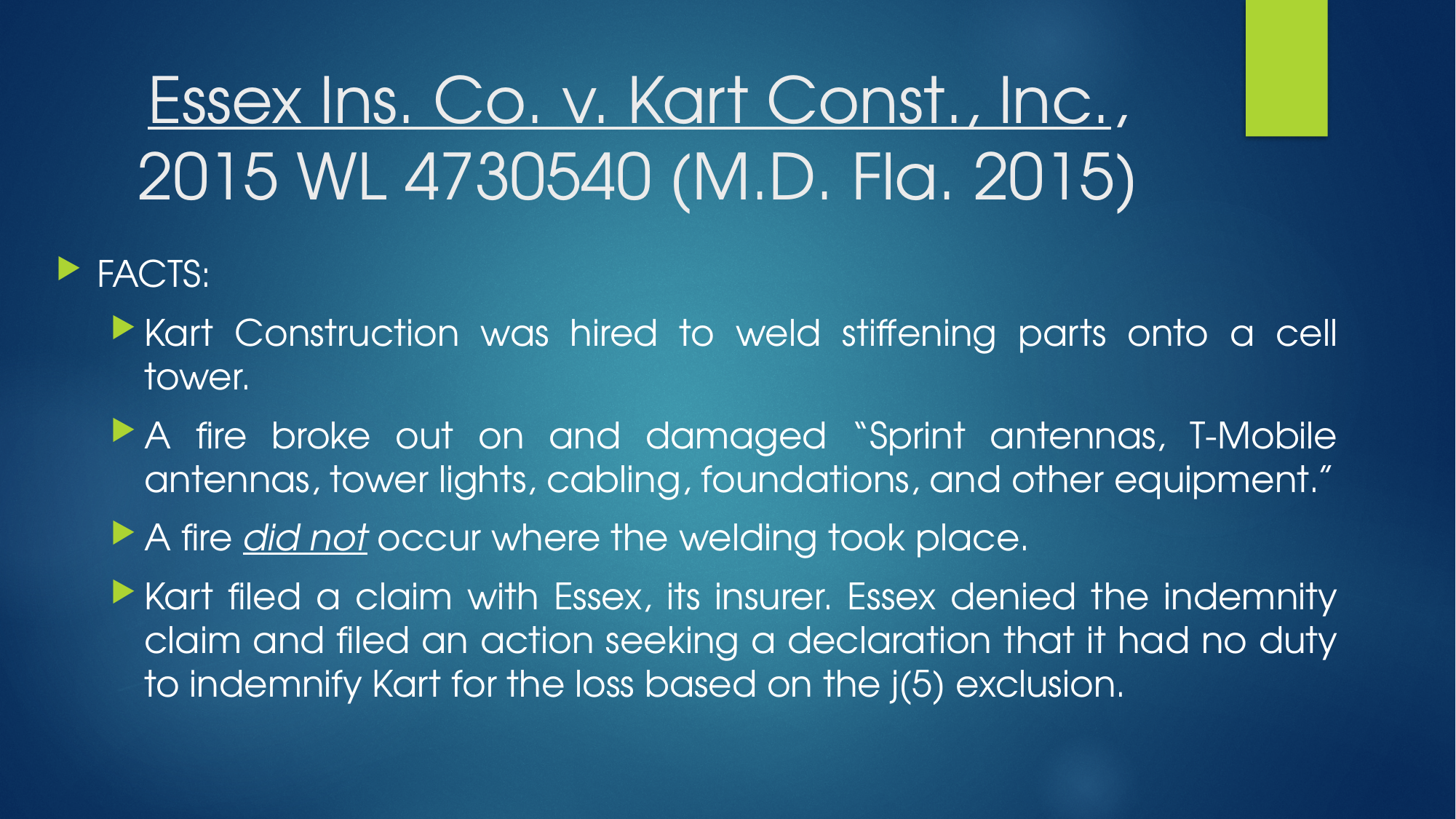

# Essex Ins. Co. v. Kart Const., Inc., 2015 WL 4730540 (M.D. Fla. 2015)
FACTS:
Kart Construction was hired to weld stiffening parts onto a cell tower.
A fire broke out on and damaged “Sprint antennas, T-Mobile antennas, tower lights, cabling, foundations, and other equipment.”
A fire did not occur where the welding took place.
Kart filed a claim with Essex, its insurer. Essex denied the indemnity claim and filed an action seeking a declaration that it had no duty to indemnify Kart for the loss based on the j(5) exclusion.